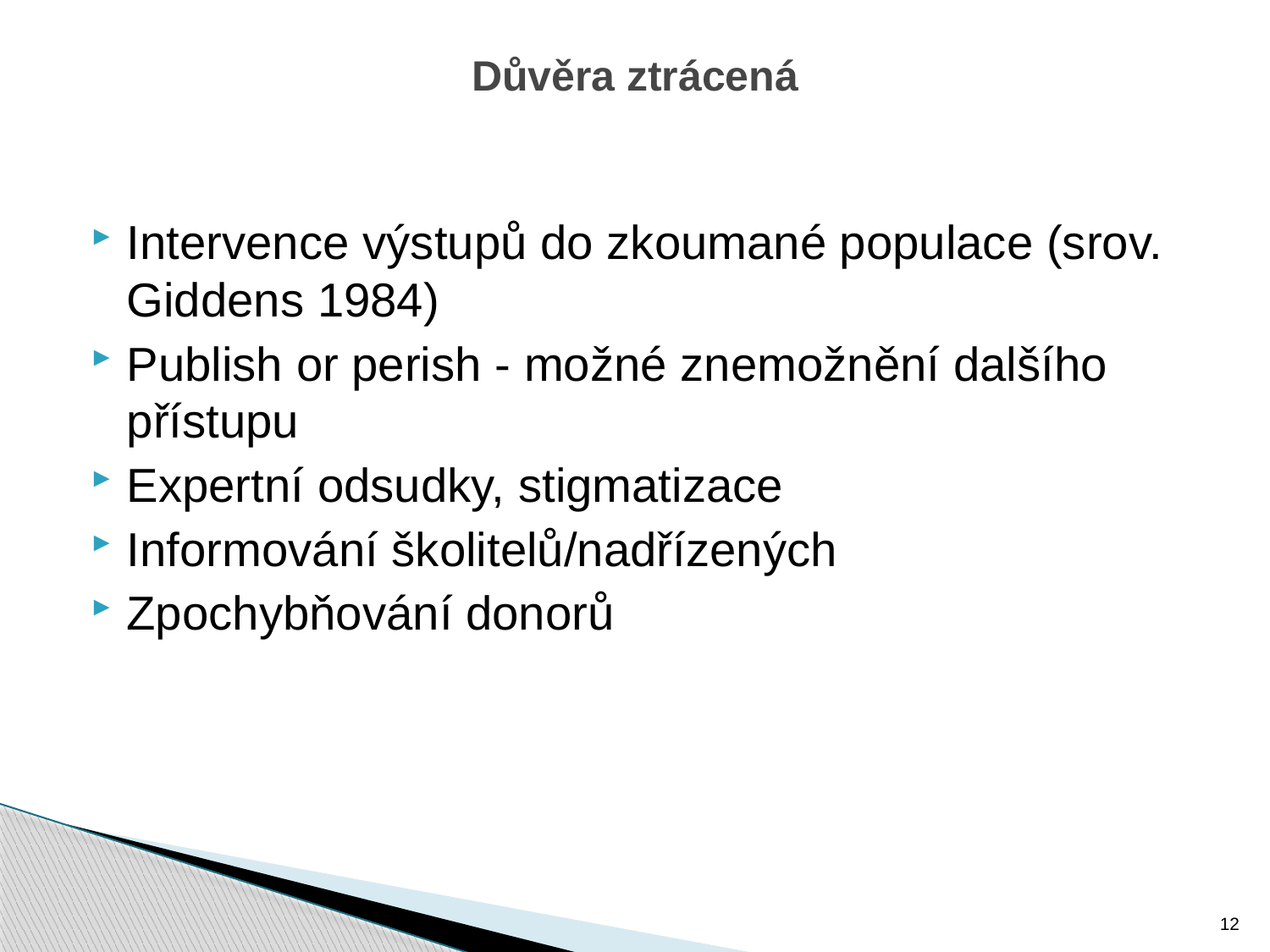

# Důvěra ztrácená
Intervence výstupů do zkoumané populace (srov. Giddens 1984)
Publish or perish - možné znemožnění dalšího přístupu
Expertní odsudky, stigmatizace
Informování školitelů/nadřízených
Zpochybňování donorů

12